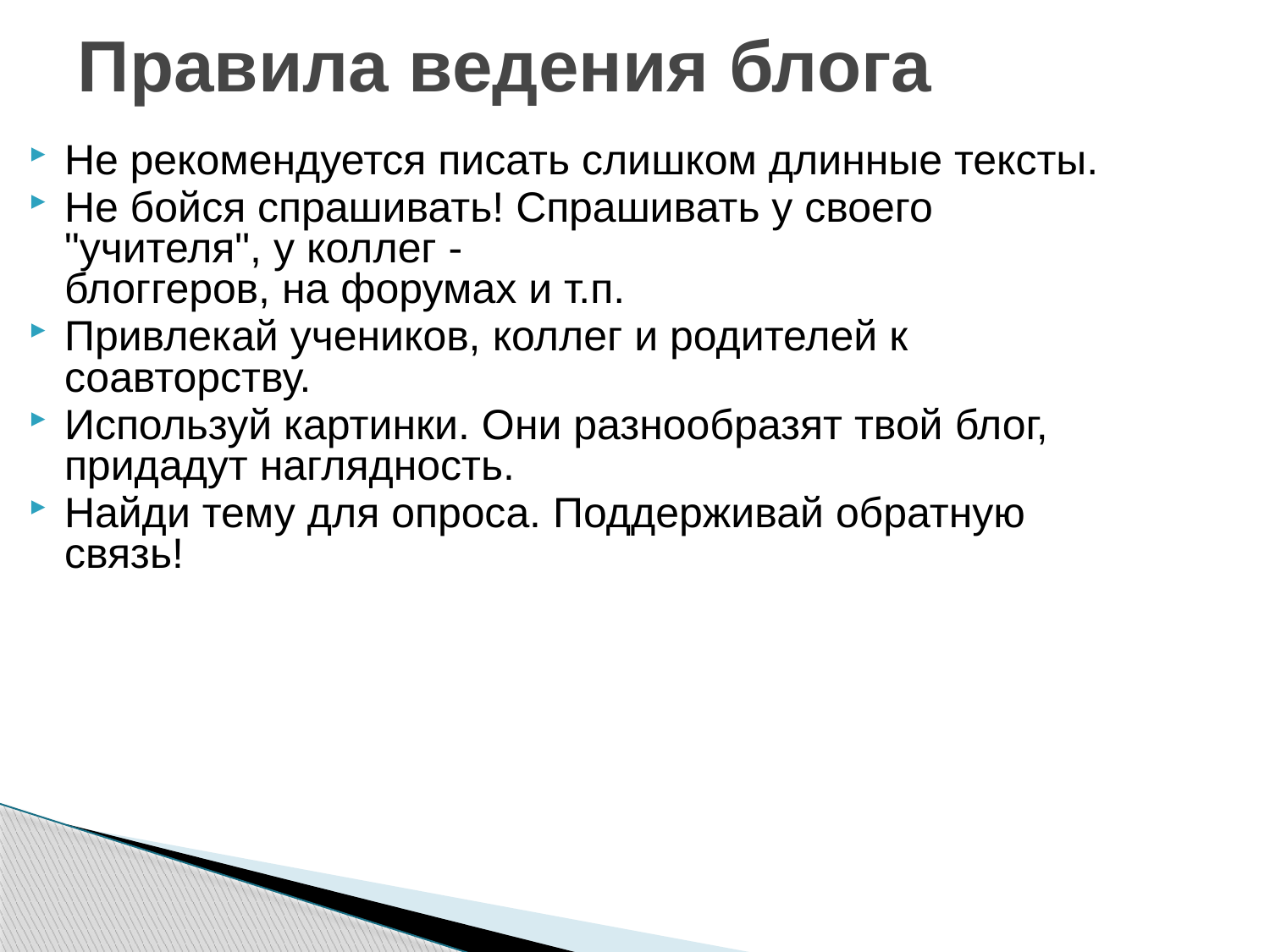

# Правила ведения блога
Не рекомендуется писать слишком длинные тексты.
Не бойся спрашивать! Спрашивать у своего "учителя", у коллег - 
блоггеров, на форумах и т.п.
Привлекай учеников, коллег и родителей к соавторству.
Используй картинки. Они разнообразят твой блог, придадут наглядность.
Найди тему для опроса. Поддерживай обратную связь!